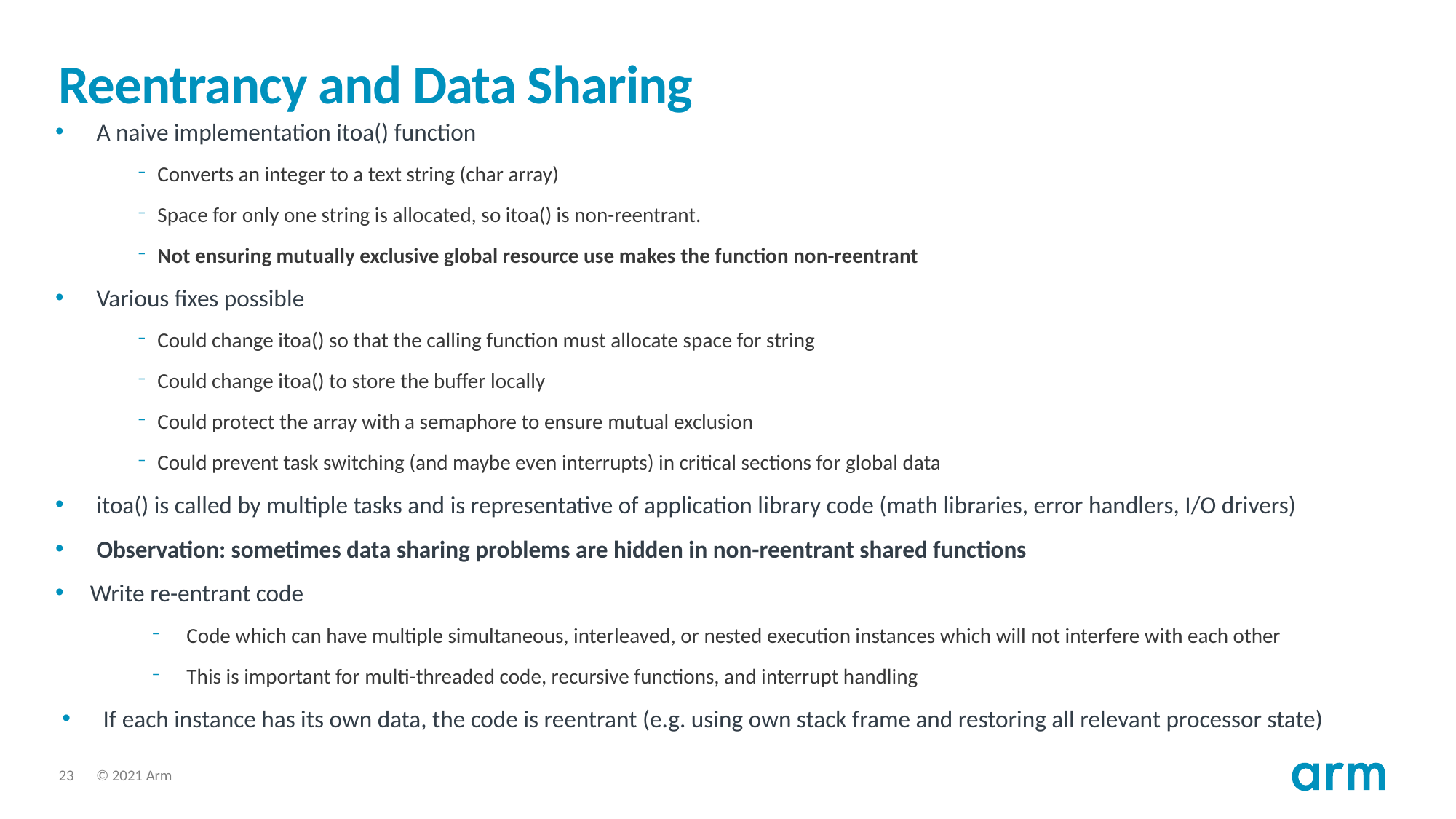

# Reentrancy and Data Sharing
A naive implementation itoa() function
Converts an integer to a text string (char array)
Space for only one string is allocated, so itoa() is non-reentrant.
Not ensuring mutually exclusive global resource use makes the function non-reentrant
Various fixes possible
Could change itoa() so that the calling function must allocate space for string
Could change itoa() to store the buffer locally
Could protect the array with a semaphore to ensure mutual exclusion
Could prevent task switching (and maybe even interrupts) in critical sections for global data
itoa() is called by multiple tasks and is representative of application library code (math libraries, error handlers, I/O drivers)
Observation: sometimes data sharing problems are hidden in non-reentrant shared functions
Write re-entrant code
Code which can have multiple simultaneous, interleaved, or nested execution instances which will not interfere with each other
This is important for multi-threaded code, recursive functions, and interrupt handling
If each instance has its own data, the code is reentrant (e.g. using own stack frame and restoring all relevant processor state)